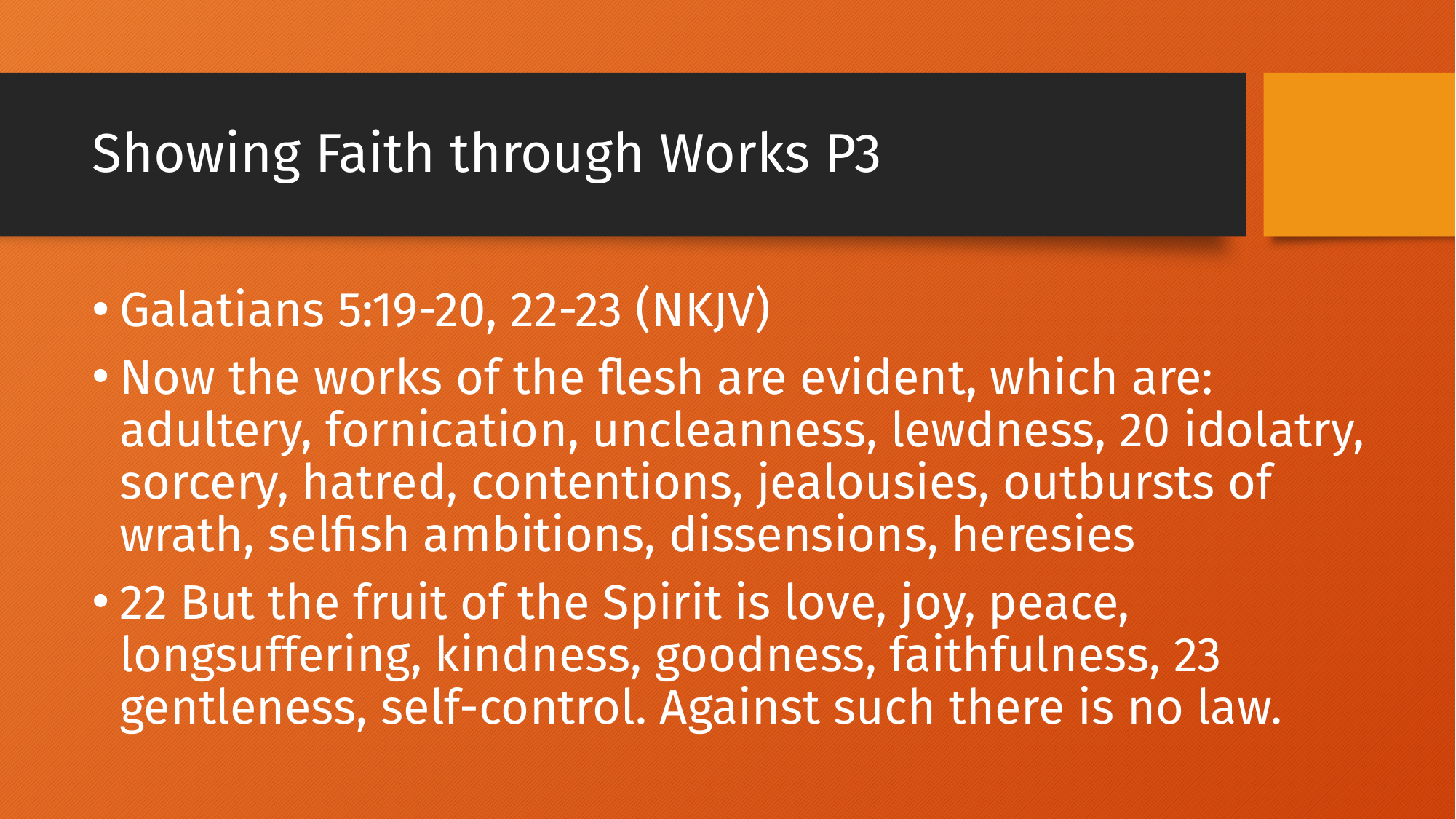

# Showing Faith through Works P3
Galatians 5:19-20, 22-23 (NKJV)
Now the works of the flesh are evident, which are: adultery, fornication, uncleanness, lewdness, 20 idolatry, sorcery, hatred, contentions, jealousies, outbursts of wrath, selfish ambitions, dissensions, heresies
22 But the fruit of the Spirit is love, joy, peace, longsuffering, kindness, goodness, faithfulness, 23 gentleness, self-control. Against such there is no law.